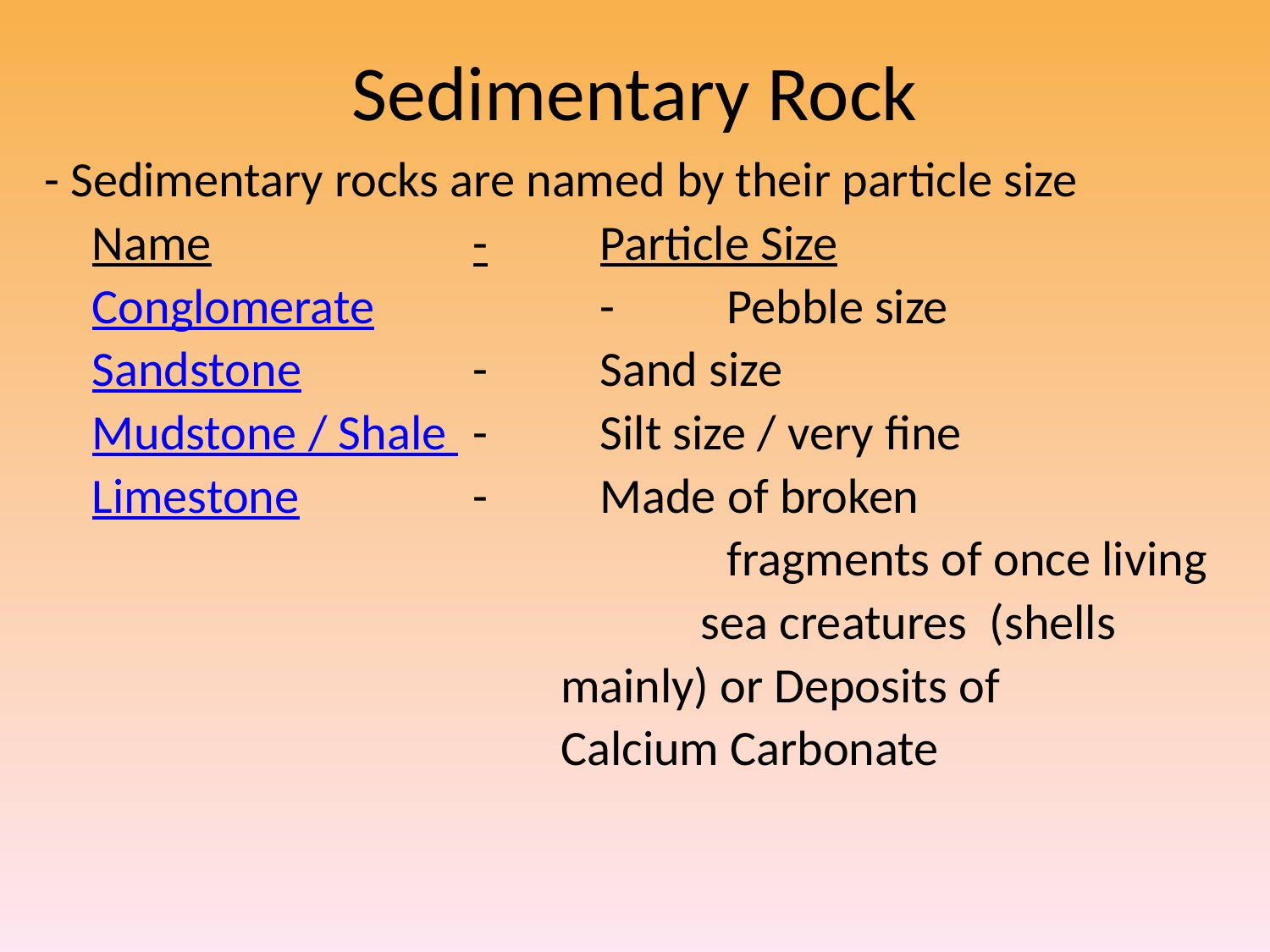

# Sedimentary Rock
- Sedimentary rocks are named by their particle size
	Name			-	Particle Size
	Conglomerate		-	Pebble size
	Sandstone		-	Sand size
	Mudstone / Shale 	- 	Silt size / very fine
	Limestone		- 	Made of broken
						fragments of once living
 					         sea creatures  (shells
                                              mainly) or Deposits of
                                              Calcium Carbonate